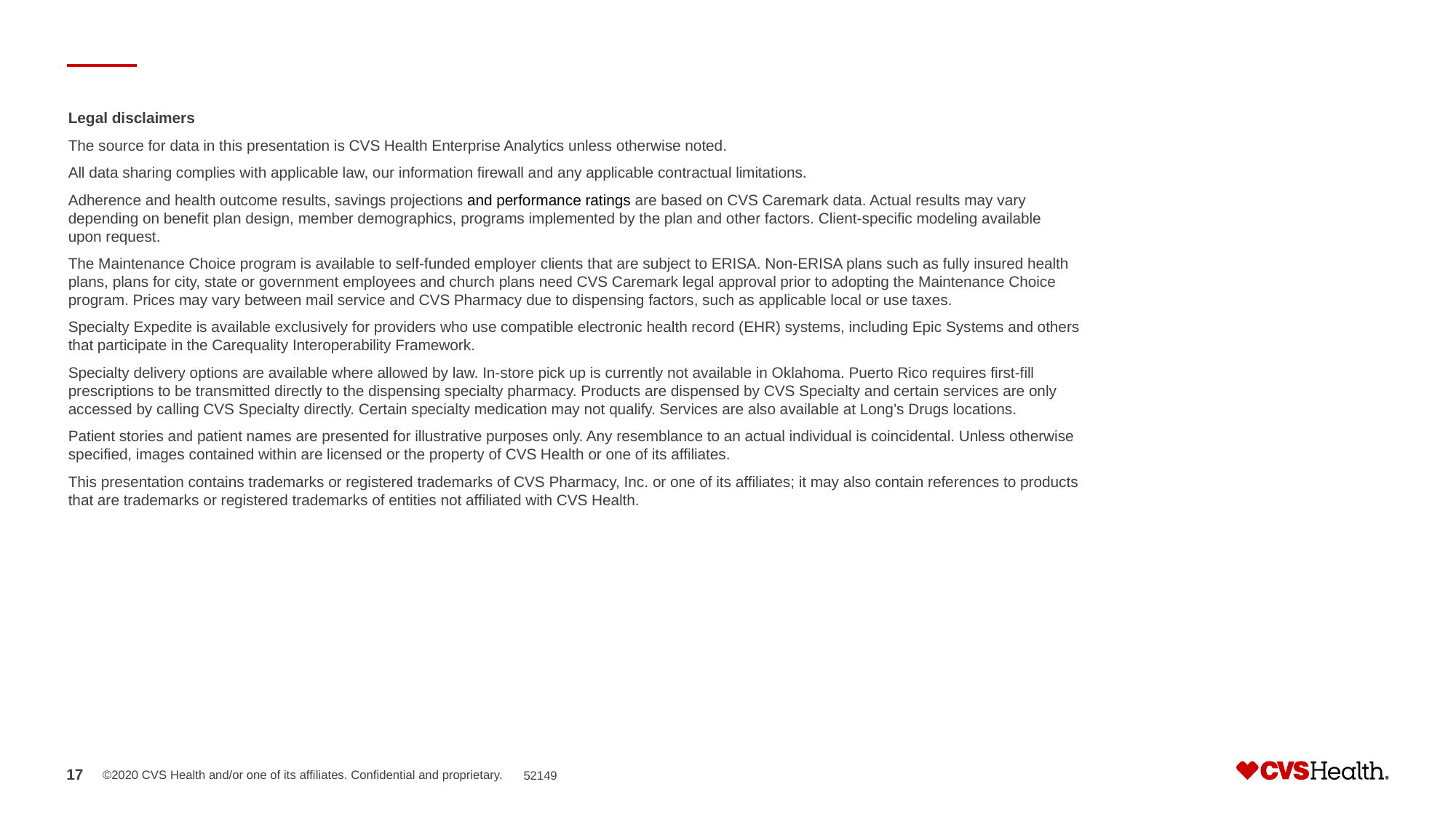

Legal disclaimers
The source for data in this presentation is CVS Health Enterprise Analytics unless otherwise noted.
All data sharing complies with applicable law, our information firewall and any applicable contractual limitations.
Adherence and health outcome results, savings projections and performance ratings are based on CVS Caremark data. Actual results may vary depending on benefit plan design, member demographics, programs implemented by the plan and other factors. Client-specific modeling available
upon request.
The Maintenance Choice program is available to self-funded employer clients that are subject to ERISA. Non-ERISA plans such as fully insured health plans, plans for city, state or government employees and church plans need CVS Caremark legal approval prior to adopting the Maintenance Choice program. Prices may vary between mail service and CVS Pharmacy due to dispensing factors, such as applicable local or use taxes.
Specialty Expedite is available exclusively for providers who use compatible electronic health record (EHR) systems, including Epic Systems and others that participate in the Carequality Interoperability Framework.
Specialty delivery options are available where allowed by law. In-store pick up is currently not available in Oklahoma. Puerto Rico requires first-fill prescriptions to be transmitted directly to the dispensing specialty pharmacy. Products are dispensed by CVS Specialty and certain services are only accessed by calling CVS Specialty directly. Certain specialty medication may not qualify. Services are also available at Long’s Drugs locations.
Patient stories and patient names are presented for illustrative purposes only. Any resemblance to an actual individual is coincidental. Unless otherwise specified, images contained within are licensed or the property of CVS Health or one of its affiliates.
This presentation contains trademarks or registered trademarks of CVS Pharmacy, Inc. or one of its affiliates; it may also contain references to products that are trademarks or registered trademarks of entities not affiliated with CVS Health.
52149